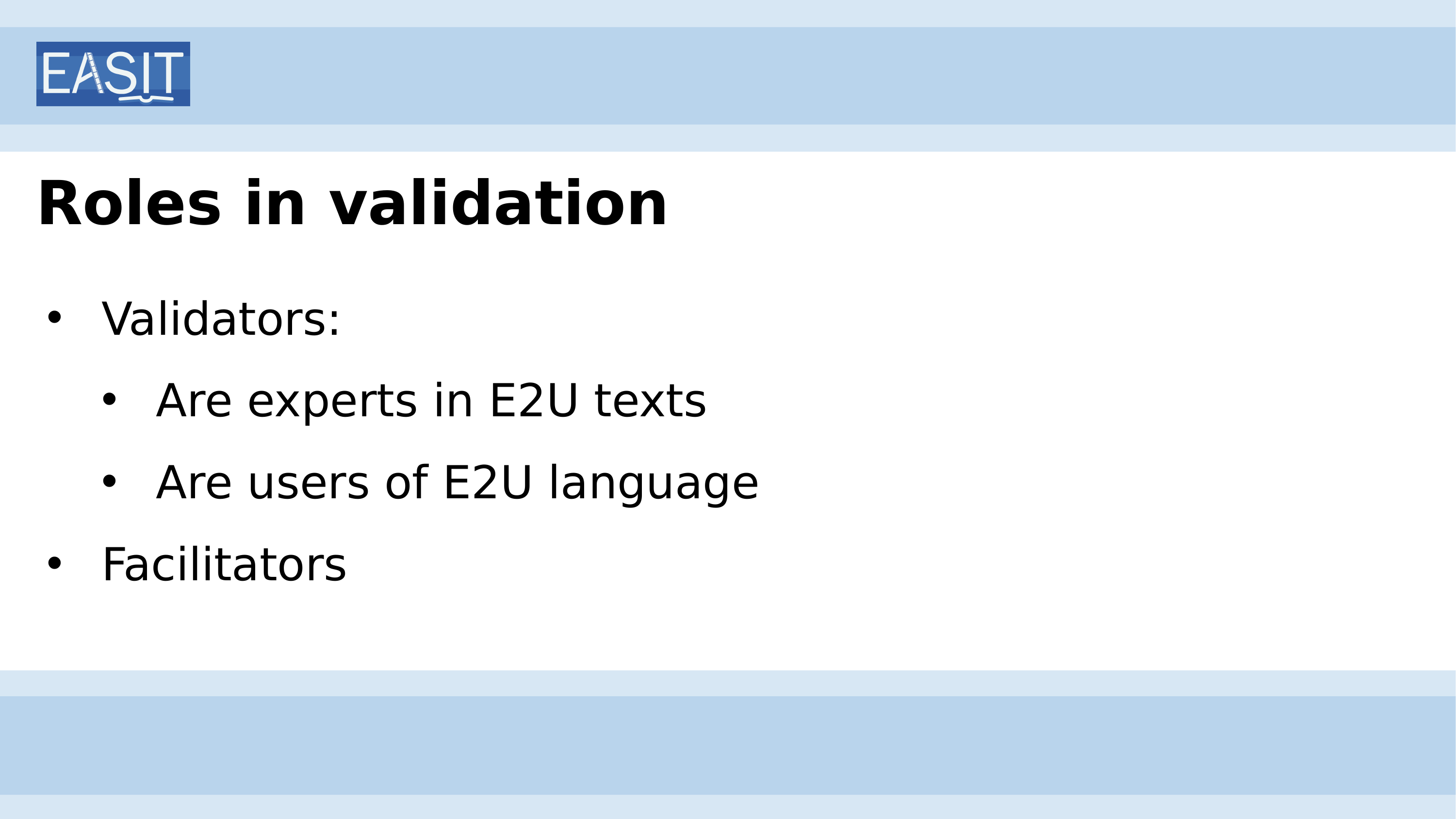

# Roles in validation
Validators:
Are experts in E2U texts
Are users of E2U language
Facilitators